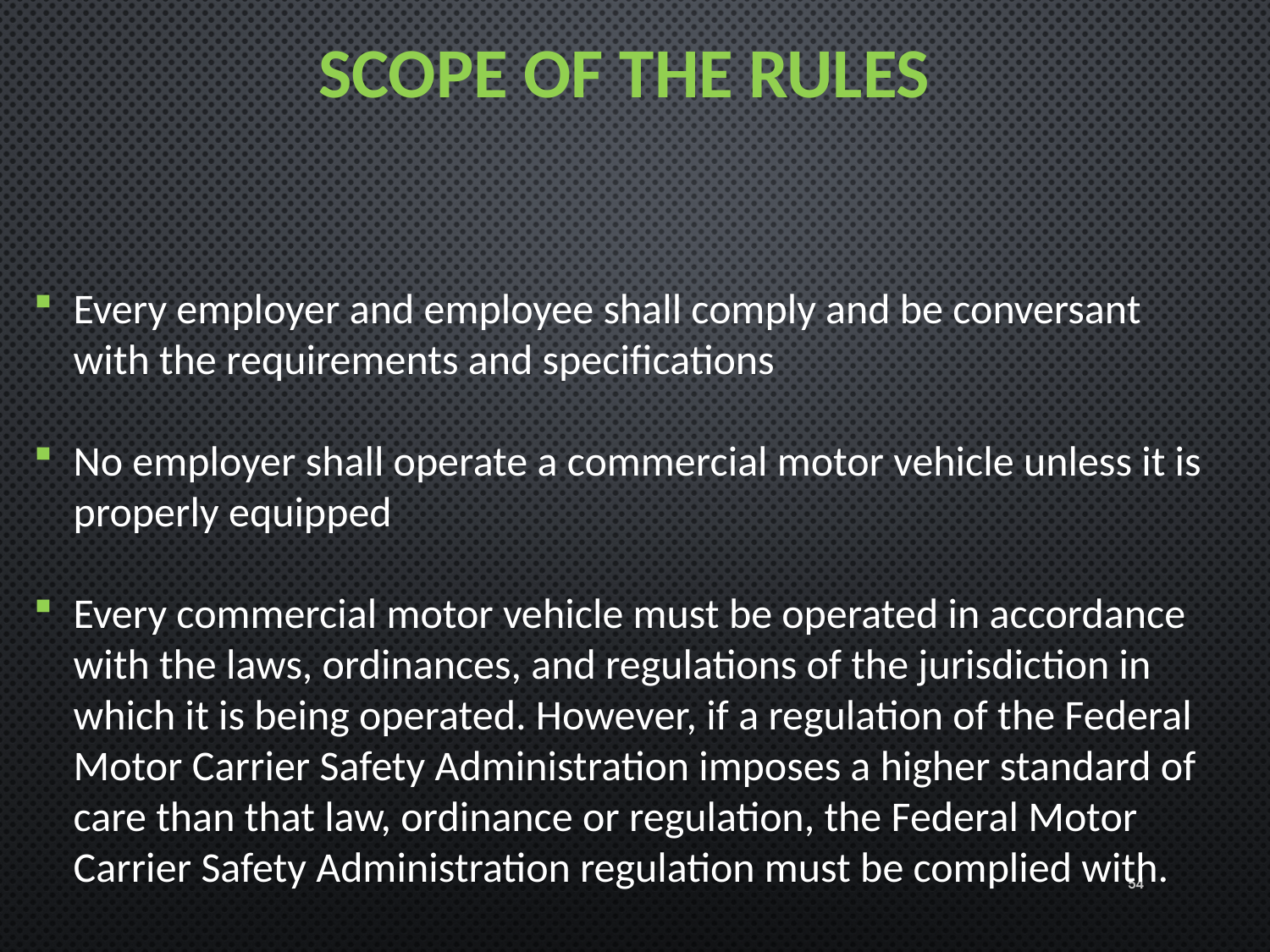

SCOPE OF THE RULES

Every employer and employee shall comply and be conversant with the requirements and specifications

No employer shall operate a commercial motor vehicle unless it is properly equipped

Every commercial motor vehicle must be operated in accordance with the laws, ordinances, and regulations of the jurisdiction in which it is being operated. However, if a regulation of the Federal Motor Carrier Safety Administration imposes a higher standard of care than that law, ordinance or regulation, the Federal Motor Carrier Safety Administration regulation must be complied with.
54